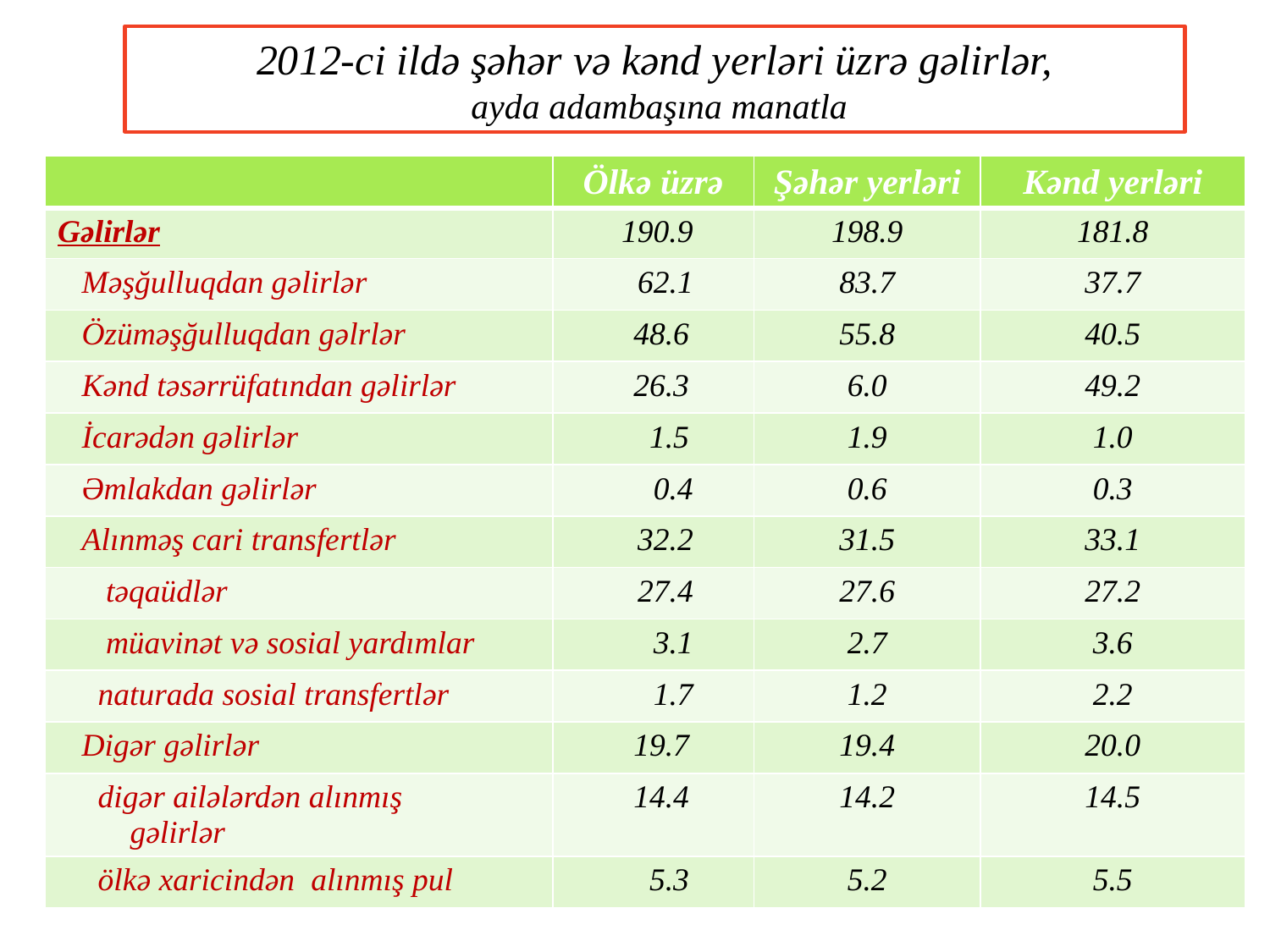

2012-ci ildə şəhər və kənd yerləri üzrə gəlirlər,
 ayda adambaşına manatla
|  | Ölkə üzrə | Şəhər yerləri | Kənd yerləri |
| --- | --- | --- | --- |
| Gəlirlər | 190.9 | 198.9 | 181.8 |
| Məşğulluqdan gəlirlər | 62.1 | 83.7 | 37.7 |
| Özüməşğulluqdan gəlrlər | 48.6 | 55.8 | 40.5 |
| Kənd təsərrüfatından gəlirlər | 26.3 | 6.0 | 49.2 |
| İcarədən gəlirlər | 1.5 | 1.9 | 1.0 |
| Əmlakdan gəlirlər | 0.4 | 0.6 | 0.3 |
| Alınməş cari transfertlər | 32.2 | 31.5 | 33.1 |
| təqaüdlər | 27.4 | 27.6 | 27.2 |
| müavinət və sosial yardımlar | 3.1 | 2.7 | 3.6 |
| naturada sosial transfertlər | 1.7 | 1.2 | 2.2 |
| Digər gəlirlər | 19.7 | 19.4 | 20.0 |
| digər ailələrdən alınmış gəlirlər | 14.4 | 14.2 | 14.5 |
| ölkə xaricindən alınmış pul | 5.3 | 5.2 | 5.5 |